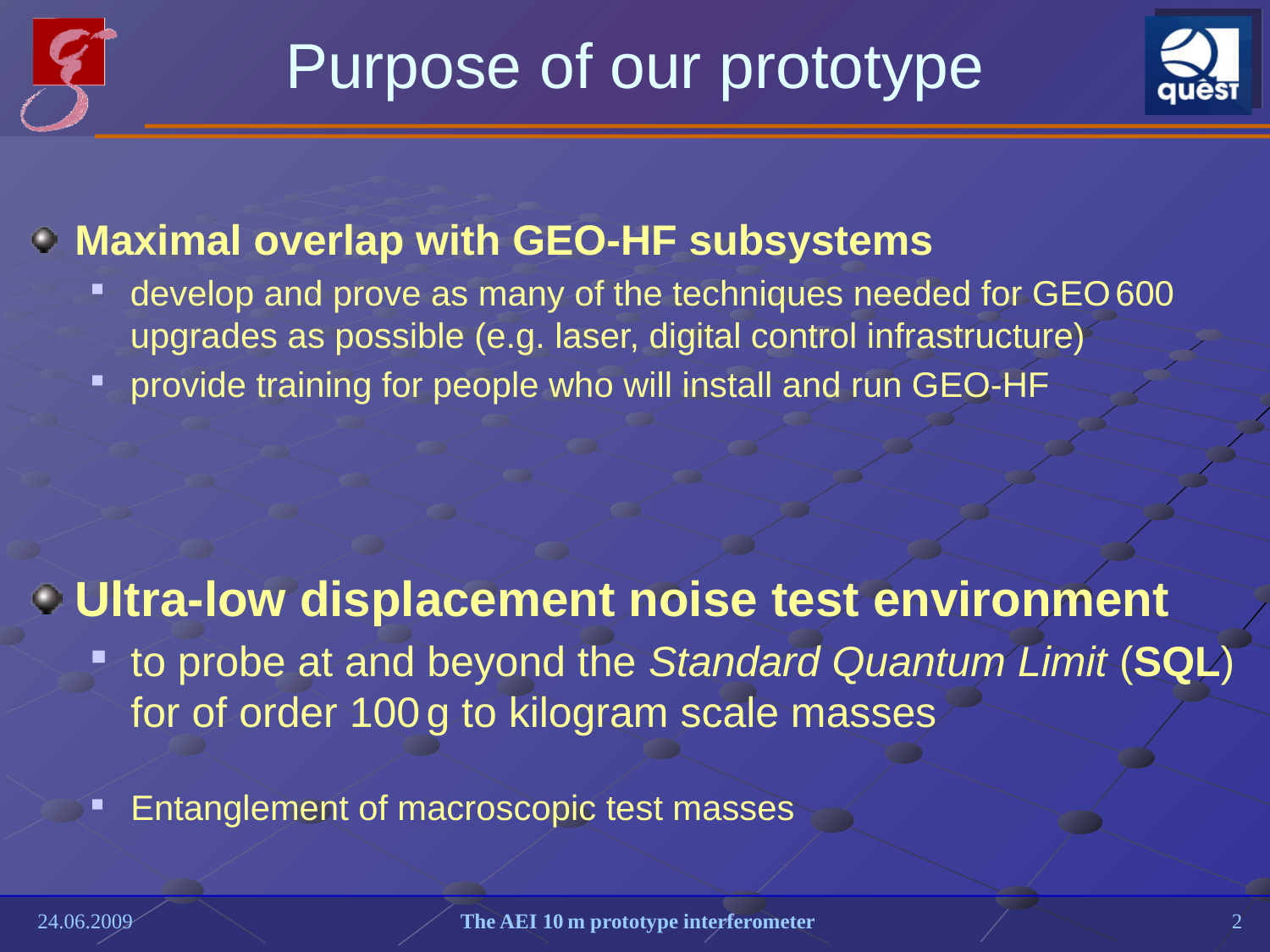

# Purpose of our prototype
Maximal overlap with GEO-HF subsystems
develop and prove as many of the techniques needed for GEO 600 upgrades as possible (e.g. laser, digital control infrastructure)
provide training for people who will install and run GEO-HF

Ultra-low displacement noise test environment
to probe at and beyond the Standard Quantum Limit (SQL) for of order 100 g to kilogram scale masses

Entanglement of macroscopic test masses

24.06.2009
 The AEI 10 m prototype interferometer
2